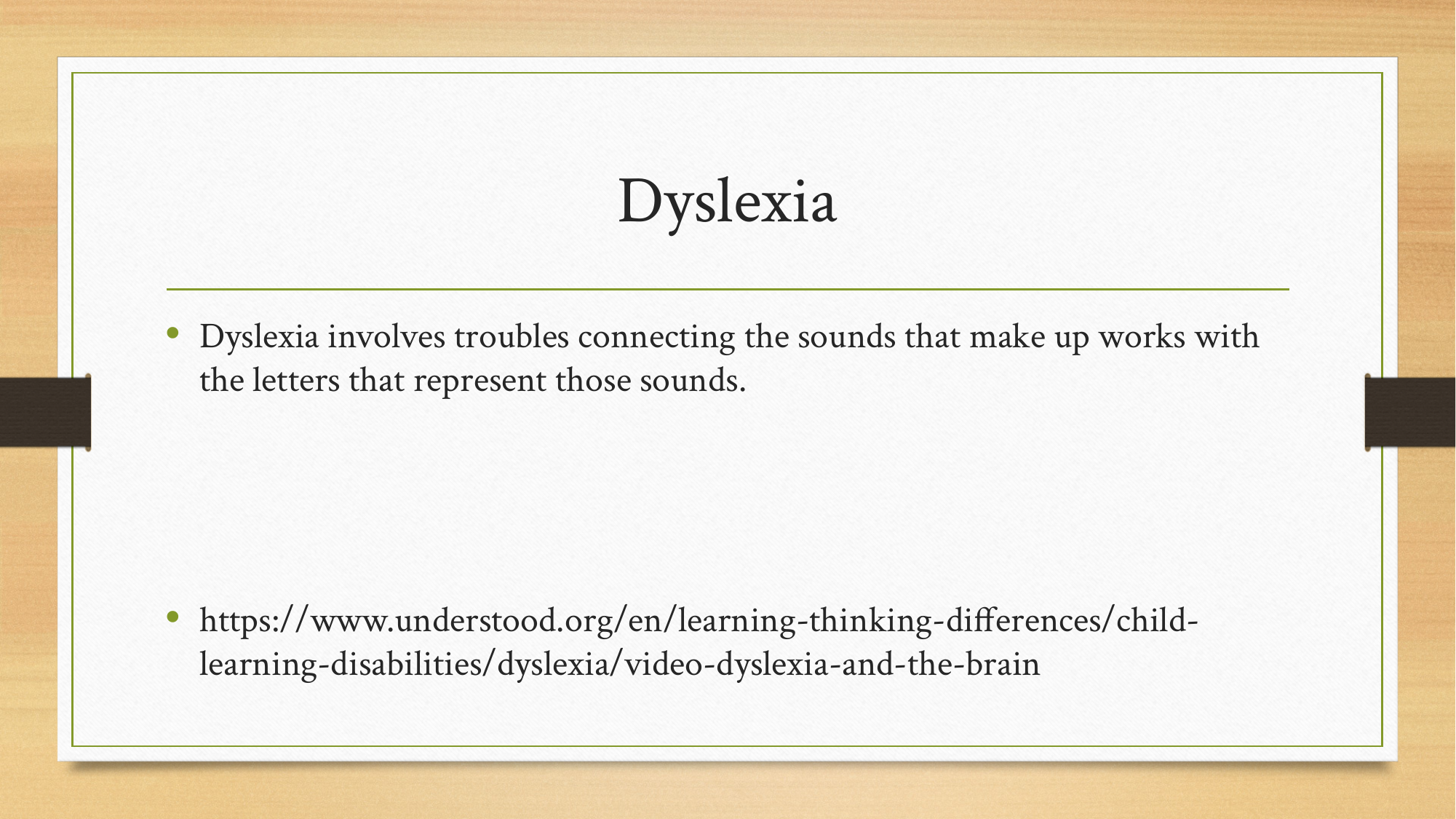

# Dyslexia
Dyslexia involves troubles connecting the sounds that make up works with the letters that represent those sounds.

https://www.understood.org/en/learning-thinking-differences/child-learning-disabilities/dyslexia/video-dyslexia-and-the-brain